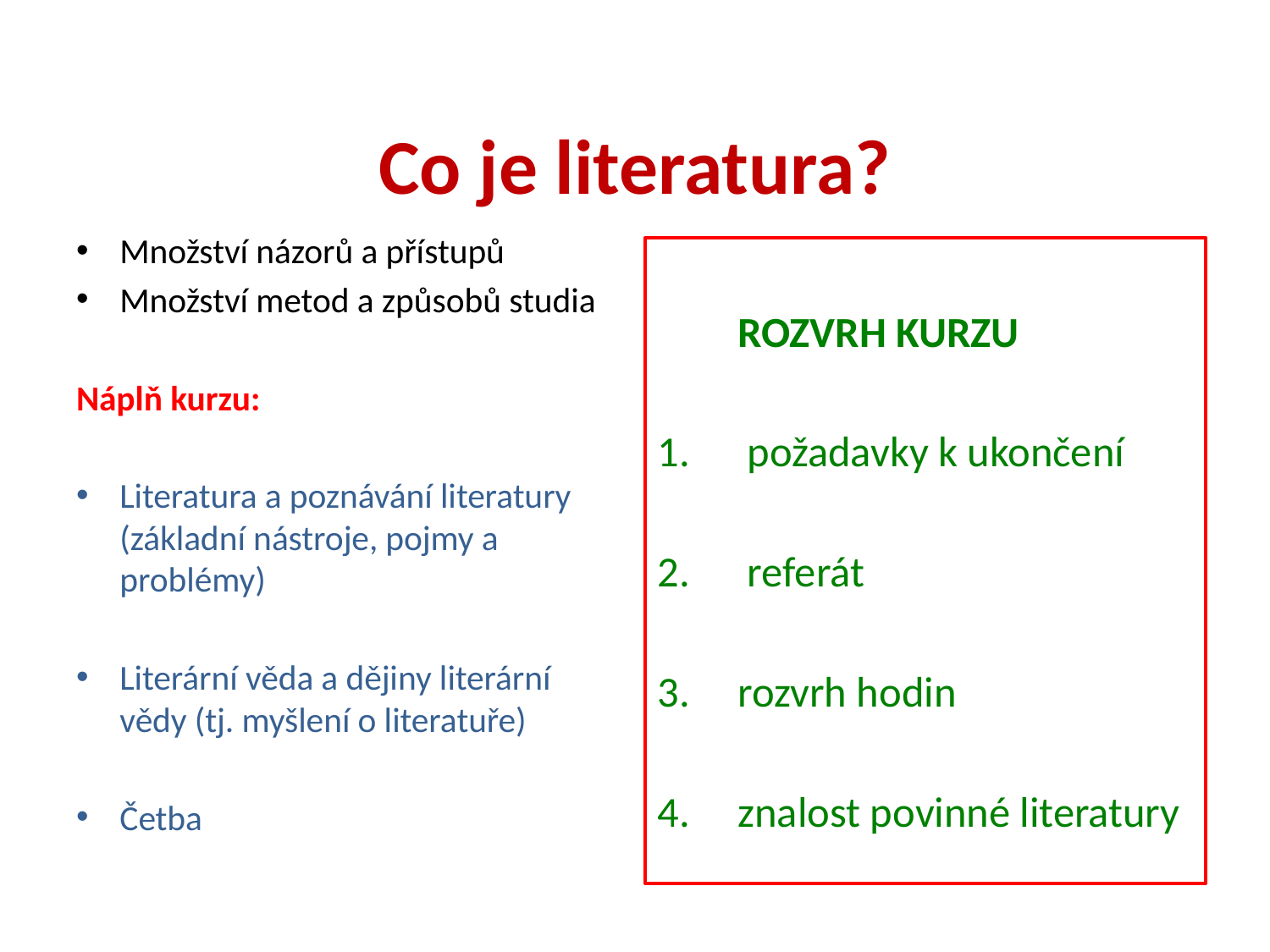

# Co je literatura?
Množství názorů a přístupů
Množství metod a způsobů studia

Náplň kurzu:

Literatura a poznávání literatury (základní nástroje, pojmy a problémy)

Literární věda a dějiny literární vědy (tj. myšlení o literatuře)

Četba

	ROZVRH KURZU

 požadavky k ukončení

 referát

rozvrh hodin

znalost povinné literatury